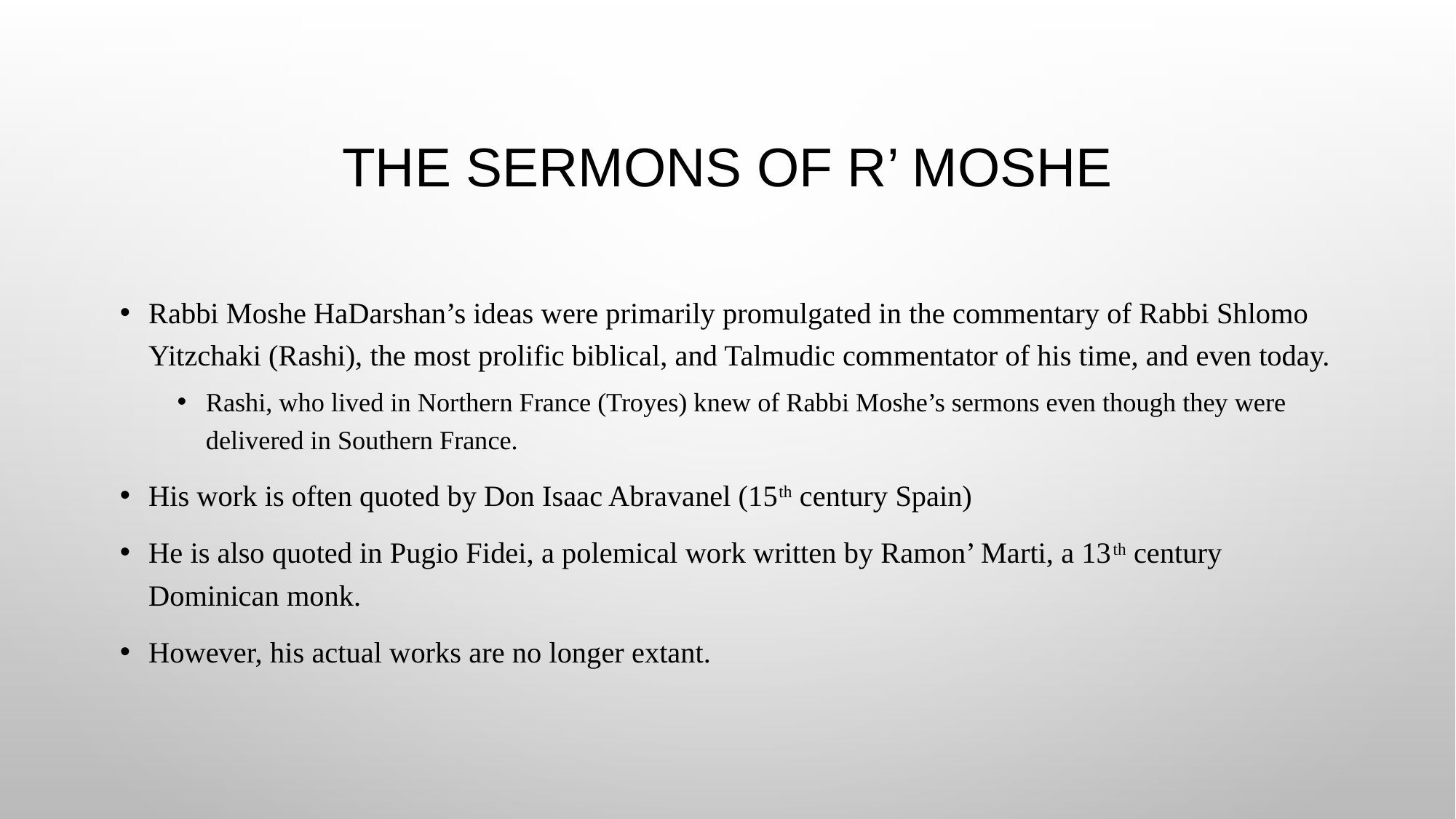

# The Sermons of R’ Moshe
Rabbi Moshe HaDarshan’s ideas were primarily promulgated in the commentary of Rabbi Shlomo Yitzchaki (Rashi), the most prolific biblical, and Talmudic commentator of his time, and even today.
Rashi, who lived in Northern France (Troyes) knew of Rabbi Moshe’s sermons even though they were delivered in Southern France.
His work is often quoted by Don Isaac Abravanel (15th century Spain)
He is also quoted in Pugio Fidei, a polemical work written by Ramon’ Marti, a 13th century Dominican monk.
However, his actual works are no longer extant.